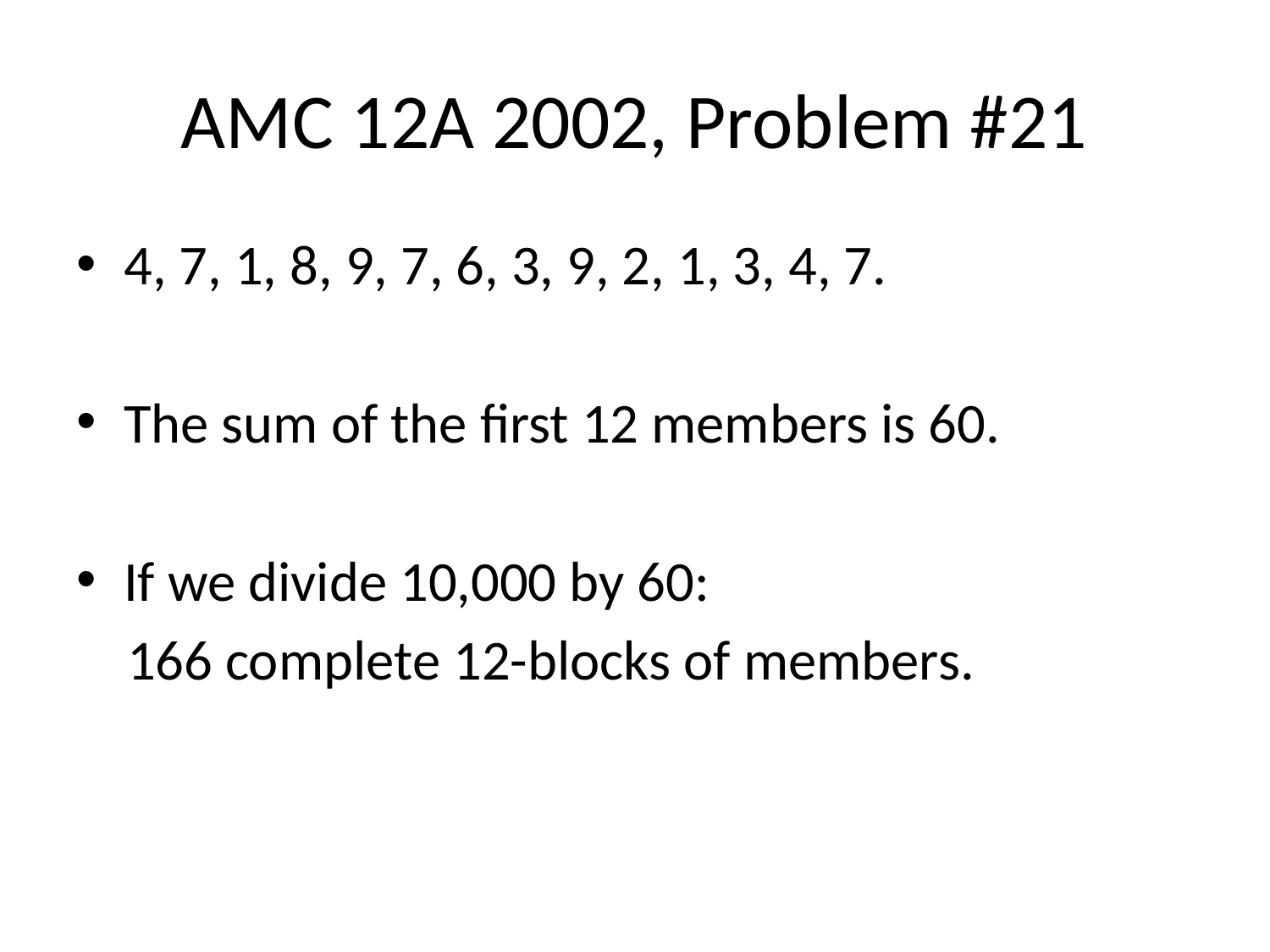

# AMC 12A 2002, Problem #21
4, 7, 1, 8, 9, 7, 6, 3, 9, 2, 1, 3, 4, 7.

The sum of the first 12 members is 60.

If we divide 10,000 by 60:
    166 complete 12-blocks of members.